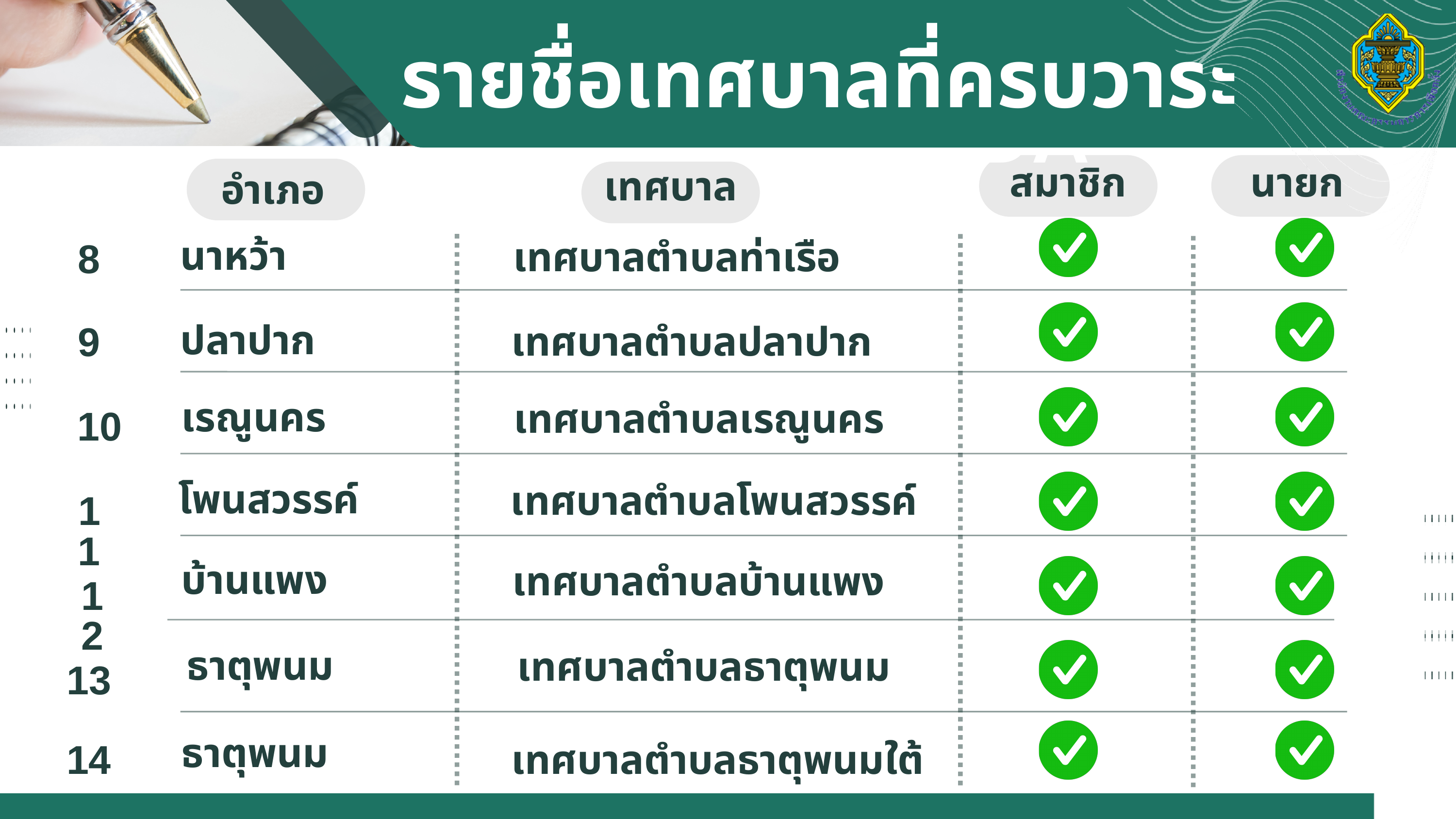

รายชื่อเทศบาลที่ครบวาระ
AGENDA

สมาชิก
นายก
เทศบาล
อำเภอ

นาหว้า
เทศบาลตำบลท่าเรือ
8

ปลาปาก
เทศบาลตำบลปลาปาก
9

เรณูนคร
เทศบาลตำบลเรณูนคร
10

โพนสวรรค์
เทศบาลตำบลโพนสวรรค์
11

บ้านแพง
เทศบาลตำบลบ้านแพง

12

ธาตุพนม
เทศบาลตำบลธาตุพนม
13

ธาตุพนม
เทศบาลตำบลธาตุพนมใต้
14